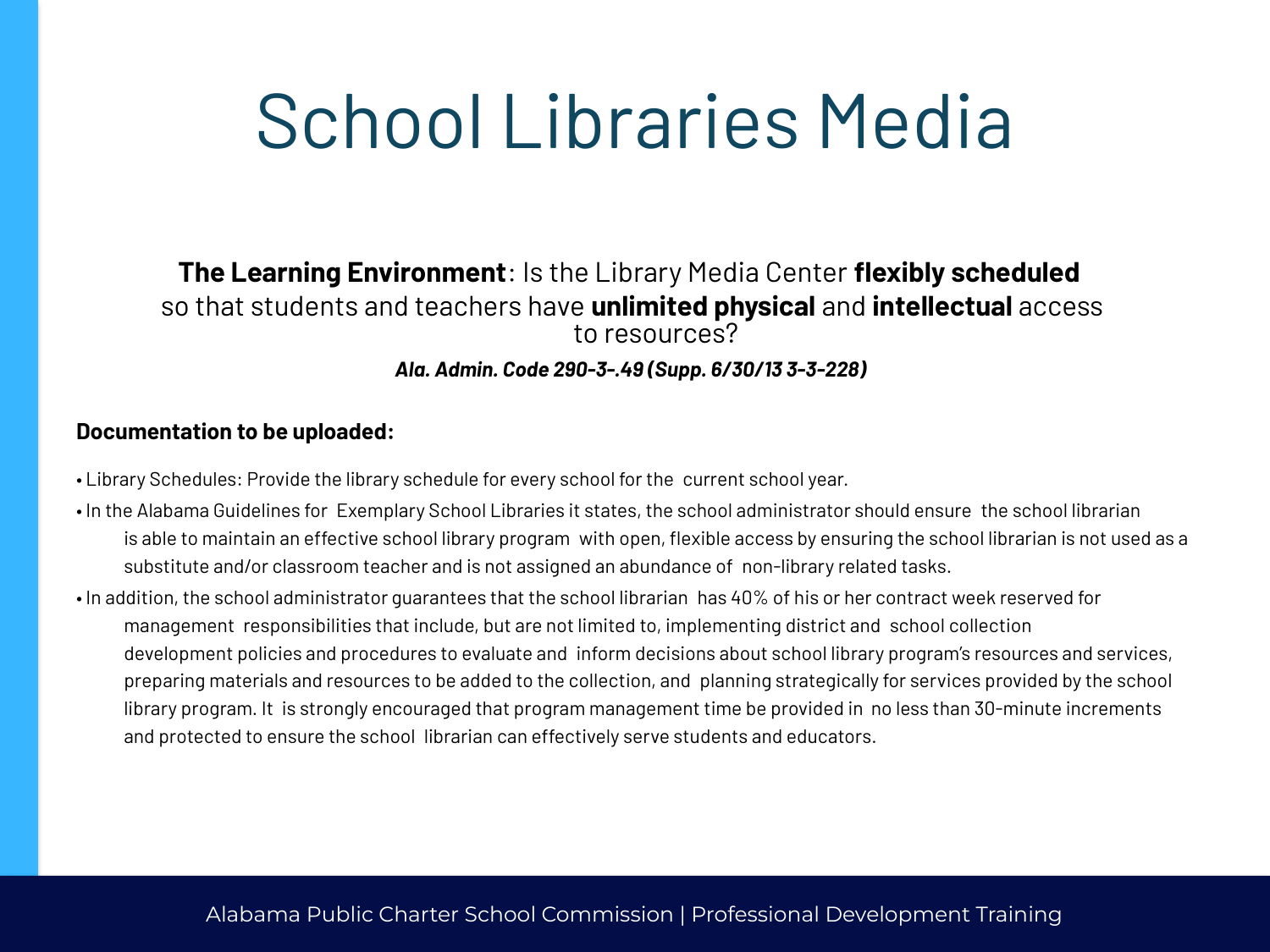

# School Libraries Media

The Learning Environment: Is the Library Media Center flexibly scheduled
so that students and teachers have unlimited physical and intellectual access  to resources?
Ala. Admin. Code 290-3-.49 (Supp. 6/30/13 3-3-228)

Documentation to be uploaded:
• Library Schedules: Provide the library schedule for every school for the  current school year.
• In the Alabama Guidelines for  Exemplary School Libraries it states, the school administrator should ensure  the school librarian is able to maintain an effective school library program  with open, flexible access by ensuring the school librarian is not used as a  substitute and/or classroom teacher and is not assigned an abundance of  non-library related tasks.
• In addition, the school administrator guarantees that the school librarian  has 40% of his or her contract week reserved for management  responsibilities that include, but are not limited to, implementing district and  school collection development policies and procedures to evaluate and  inform decisions about school library program’s resources and services,  preparing materials and resources to be added to the collection, and  planning strategically for services provided by the school library program. It  is strongly encouraged that program management time be provided in  no less than 30-minute increments and protected to ensure the school  librarian can effectively serve students and educators.

Alabama Public Charter School Commission | Professional Development Training